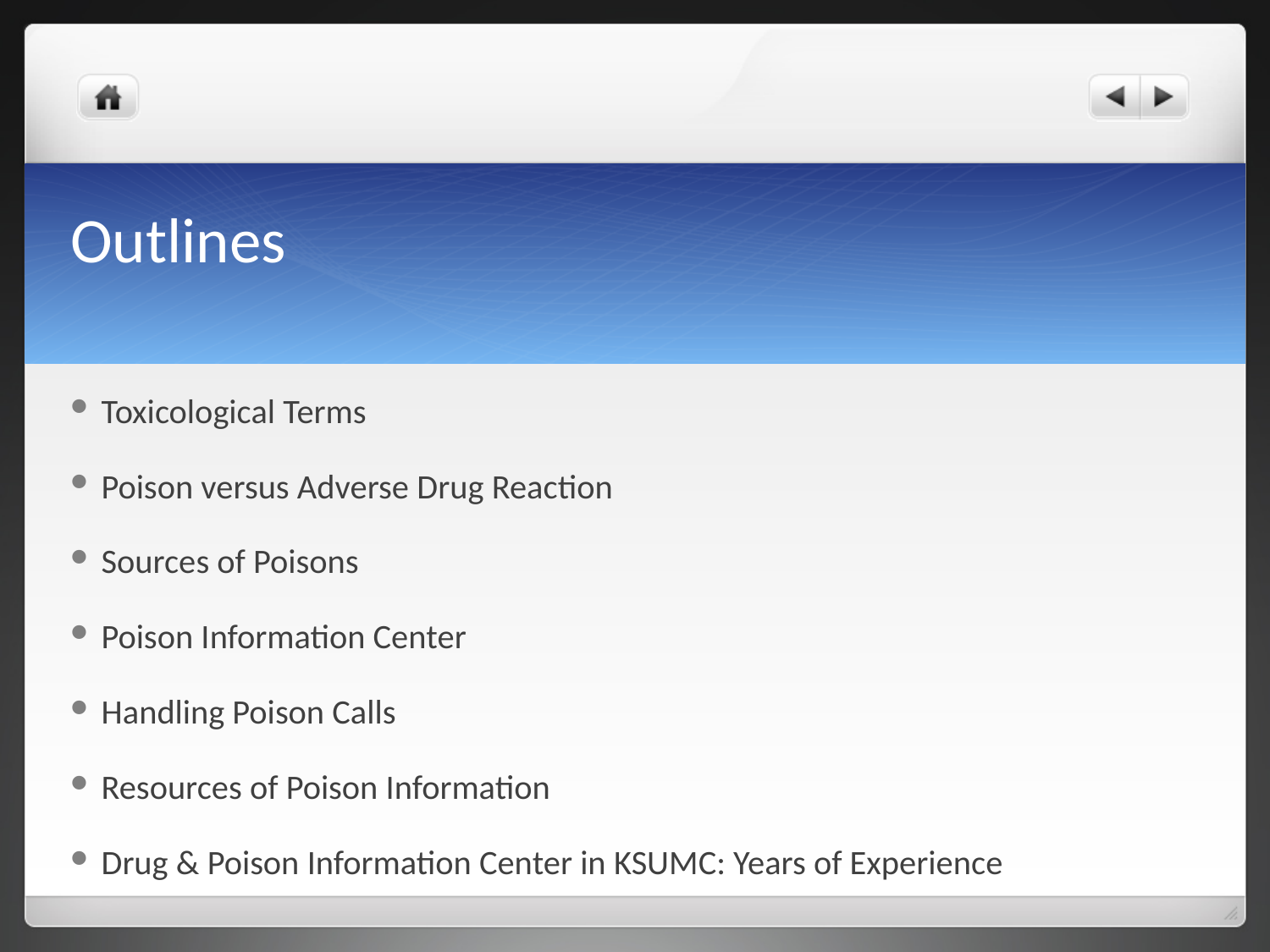

# Outlines
Toxicological Terms
Poison versus Adverse Drug Reaction
Sources of Poisons
Poison Information Center
Handling Poison Calls
Resources of Poison Information
Drug & Poison Information Center in KSUMC: Years of Experience